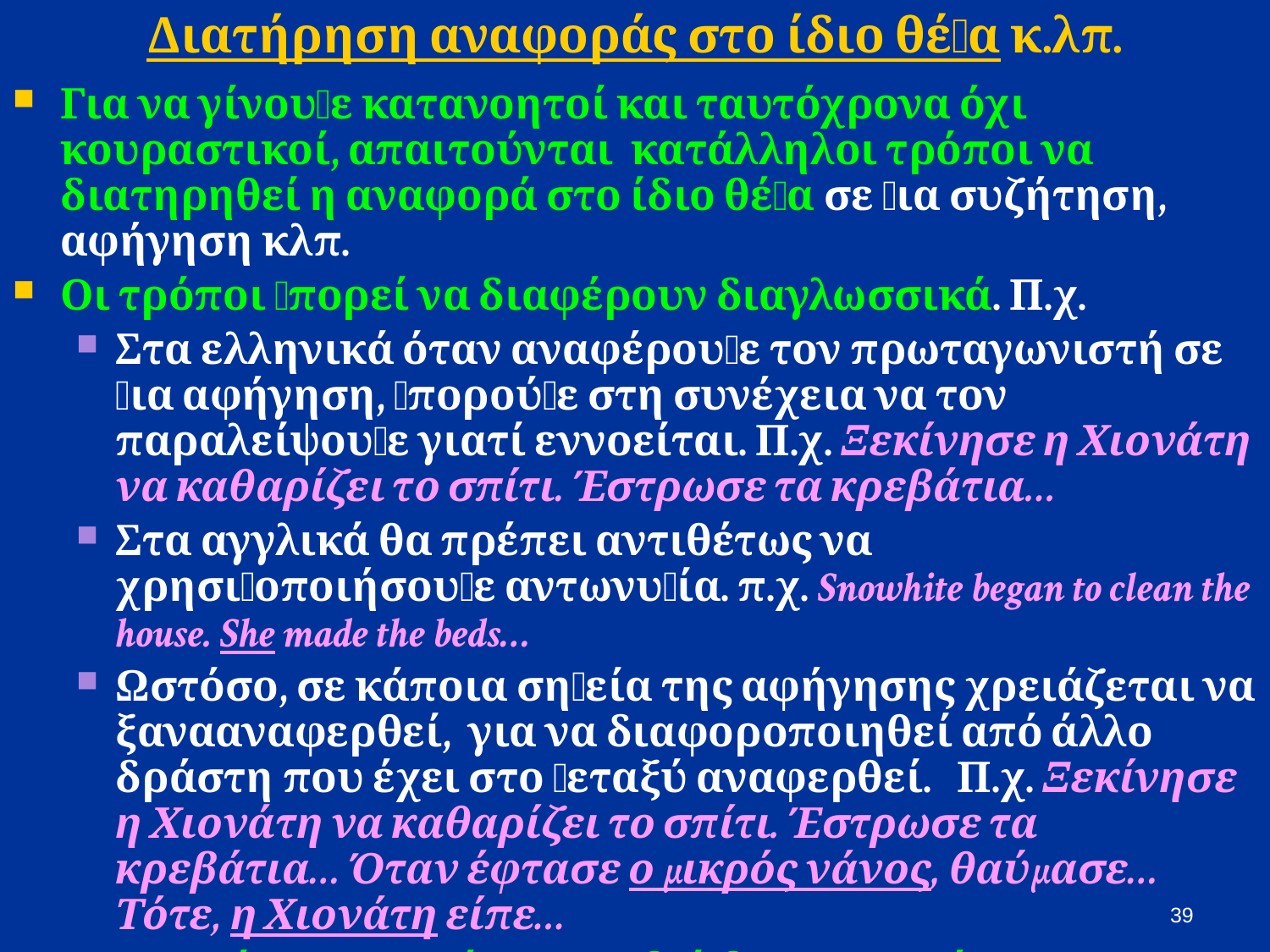

# Διατήρηση αναφοράς στο ίδιο θέμα κ.λπ.
Για να γίνουμε κατανοητοί και ταυτόχρονα όχι κουραστικοί, απαιτούνται  κατάλληλοι τρόποι να διατηρηθεί η αναφορά στο ίδιο θέμα σε μια συζήτηση, αφήγηση κλπ.
Οι τρόποι μπορεί να διαφέρουν διαγλωσσικά. Π.χ.
Στα ελληνικά όταν αναφέρουμε τον πρωταγωνιστή σε μια αφήγηση, μπορούμε στη συνέχεια να τον παραλείψουμε γιατί εννοείται. Π.χ. Ξεκίνησε η Χιονάτη να καθαρίζει το σπίτι. Έστρωσε τα κρεβάτια…
Στα αγγλικά θα πρέπει αντιθέτως να χρησιμοποιήσουμε αντωνυμία. π.χ. Snowhite began to clean the house. She made the beds…
Ωστόσο, σε κάποια σημεία της αφήγησης χρειάζεται να ξανααναφερθεί,  για να διαφοροποιηθεί από άλλο δράστη που έχει στο μεταξύ αναφερθεί.   Π.χ. Ξεκίνησε η Χιονάτη να καθαρίζει το σπίτι. Έστρωσε τα κρεβάτια… Όταν έφτασε ο μικρός νάνος, θαύμασε… Τότε, η Χιονάτη είπε…
Τις ικανότητες αυτές τα παιδιά δεν τις κατέχουν επαρκώς κατά την προσχολική ηλικία. Ακόμη και αργότερα δυσκολεύονται πολύ σε γραπτά κείμενα (π.χ. σχολικές εκθέσεις).
39